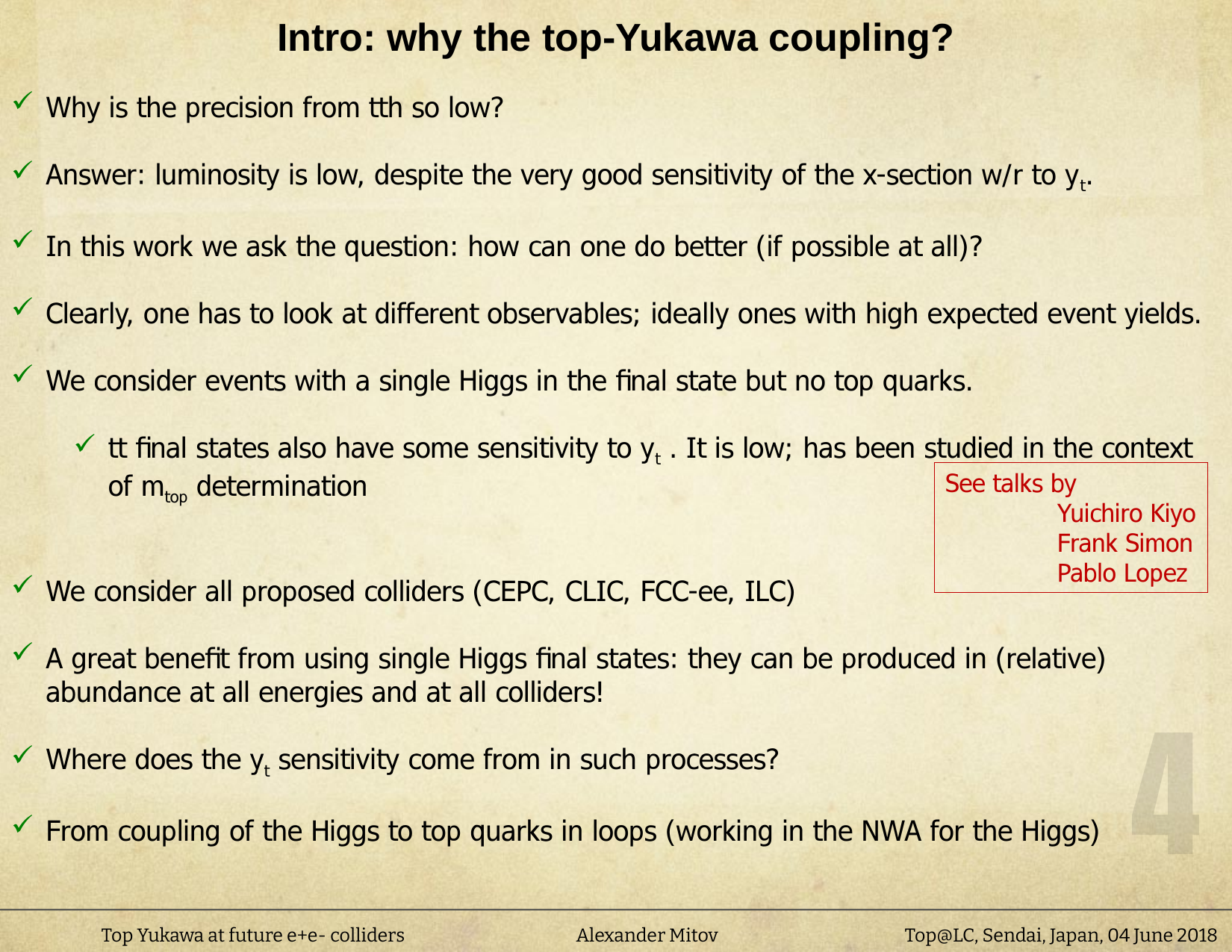

Intro: why the top-Yukawa coupling?
Why is the precision from tth so low?

Answer: luminosity is low, despite the very good sensitivity of the x-section w/r to yt.

In this work we ask the question: how can one do better (if possible at all)?

Clearly, one has to look at different observables; ideally ones with high expected event yields.

We consider events with a single Higgs in the final state but no top quarks.

tt final states also have some sensitivity to yt . It is low; has been studied in the context of mtop determination

We consider all proposed colliders (CEPC, CLIC, FCC-ee, ILC)

A great benefit from using single Higgs final states: they can be produced in (relative) abundance at all energies and at all colliders!

Where does the yt sensitivity come from in such processes?

From coupling of the Higgs to top quarks in loops (working in the NWA for the Higgs)
See talks by
	Yuichiro Kiyo
	Frank Simon
	Pablo Lopez

4
Top Yukawa at future e+e- colliders                                              Alexander Mitov                                                  Top@LC, Sendai, Japan, 04 June 2018